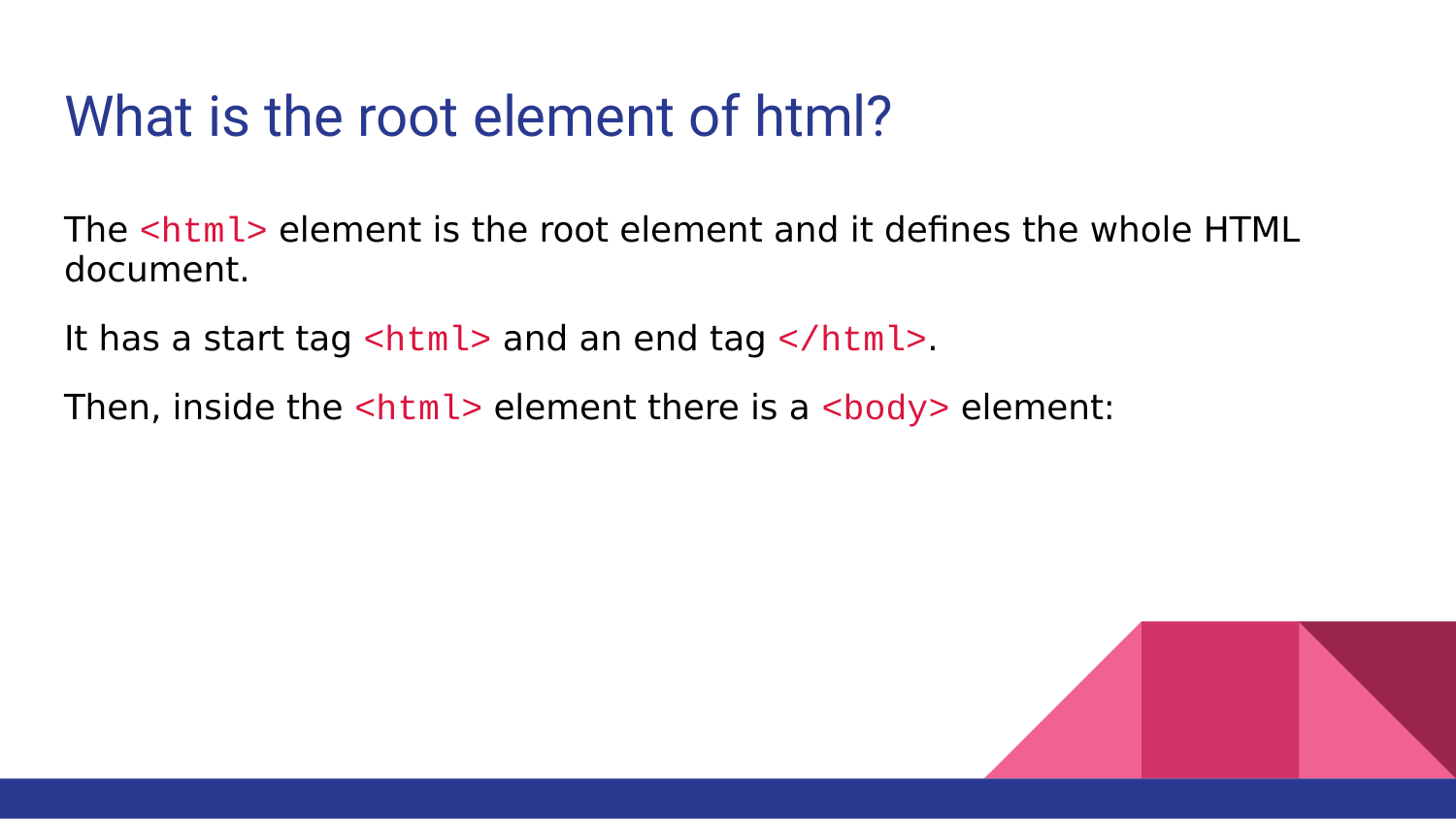

# What is the root element of html?
The <html> element is the root element and it defines the whole HTML document.
It has a start tag <html> and an end tag </html>.
Then, inside the <html> element there is a <body> element: